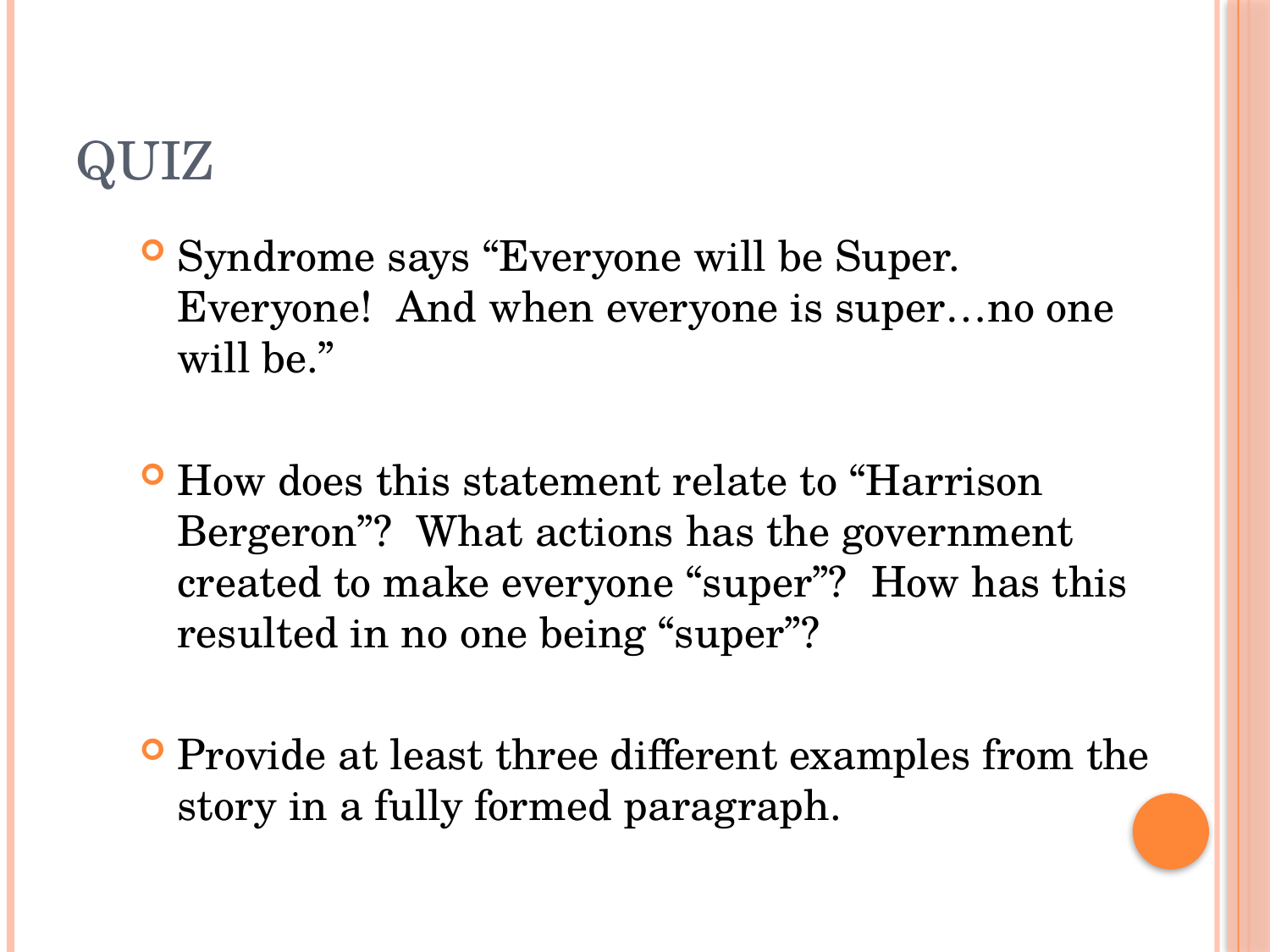

# Quiz
Syndrome says “Everyone will be Super.  Everyone!  And when everyone is super…no one will be.”

How does this statement relate to “Harrison Bergeron”?  What actions has the government created to make everyone “super”?  How has this resulted in no one being “super”?

Provide at least three different examples from the story in a fully formed paragraph.